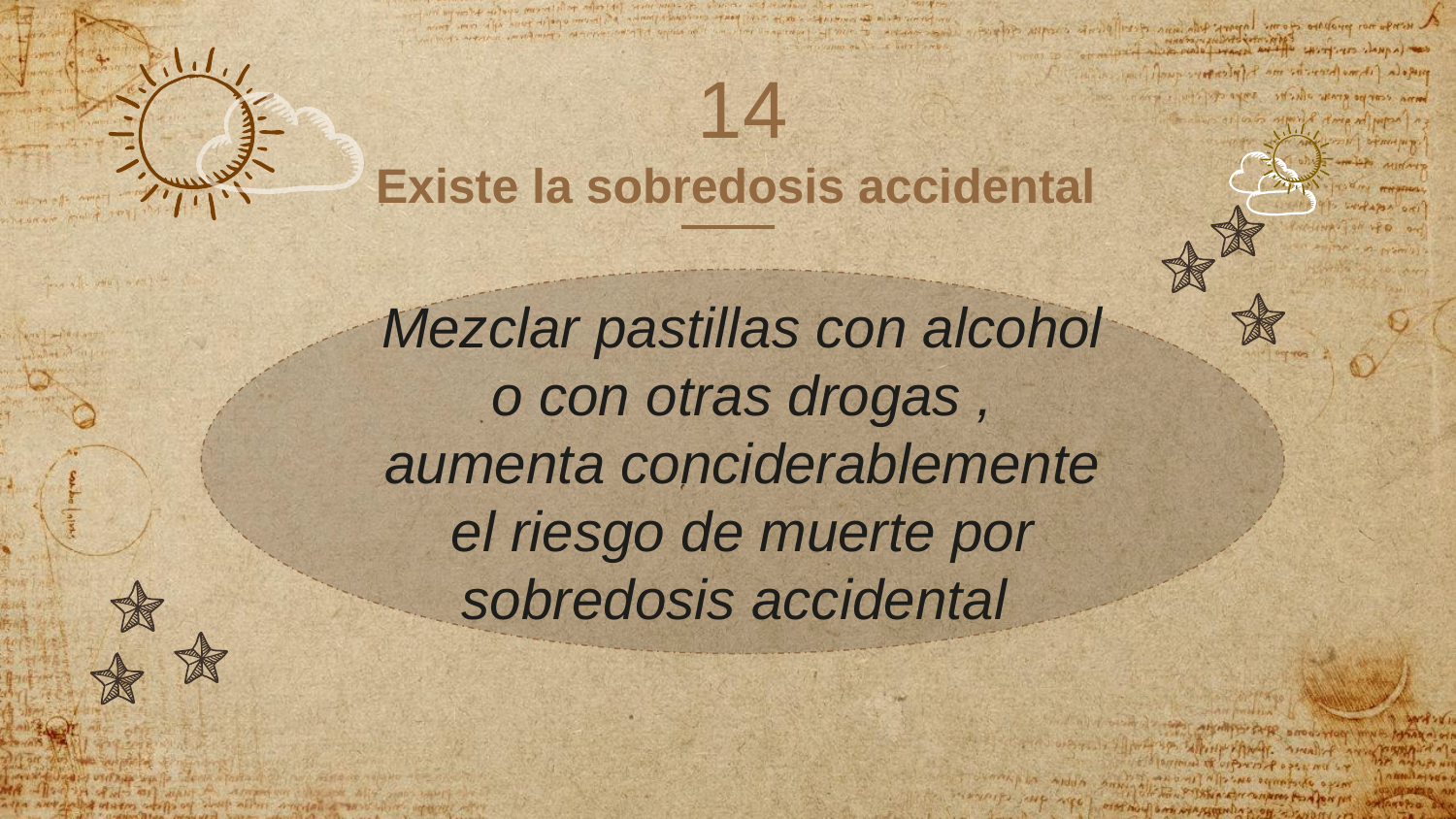

# 14 Existe la sobredosis accidental

Mezclar pastillas con alcohol o con otras drogas , aumenta conciderablemente el riesgo de muerte por sobredosis accidental